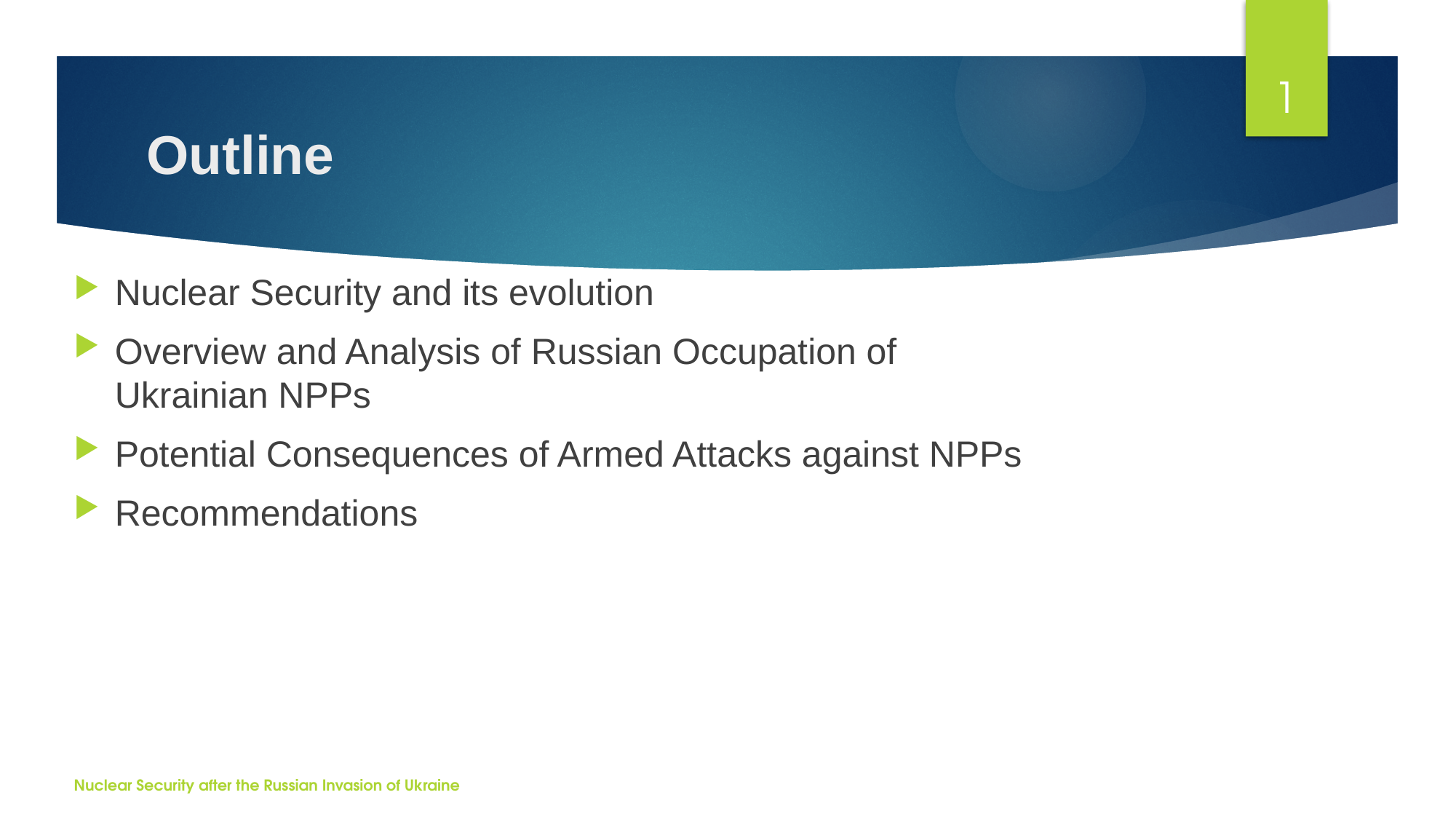

1
# Outline
Nuclear Security and its evolution
Overview and Analysis of Russian Occupation of Ukrainian NPPs
Potential Consequences of Armed Attacks against NPPs
Recommendations
Nuclear Security after the Russian Invasion of Ukraine